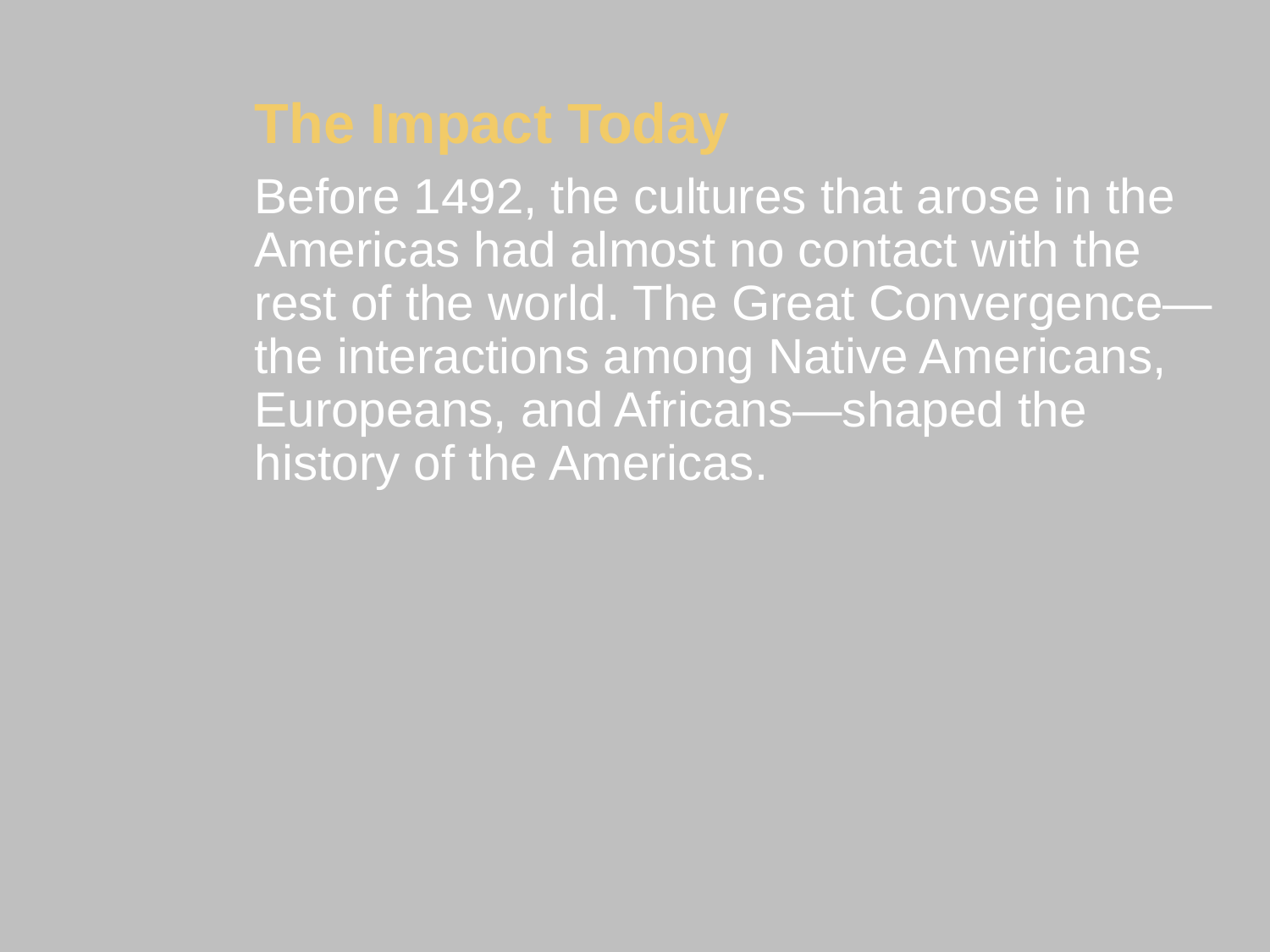

The Impact Today
Before 1492, the cultures that arose in the Americas had almost no contact with the rest of the world. The Great Convergence—the interactions among Native Americans, Europeans, and Africans—shaped the history of the Americas.